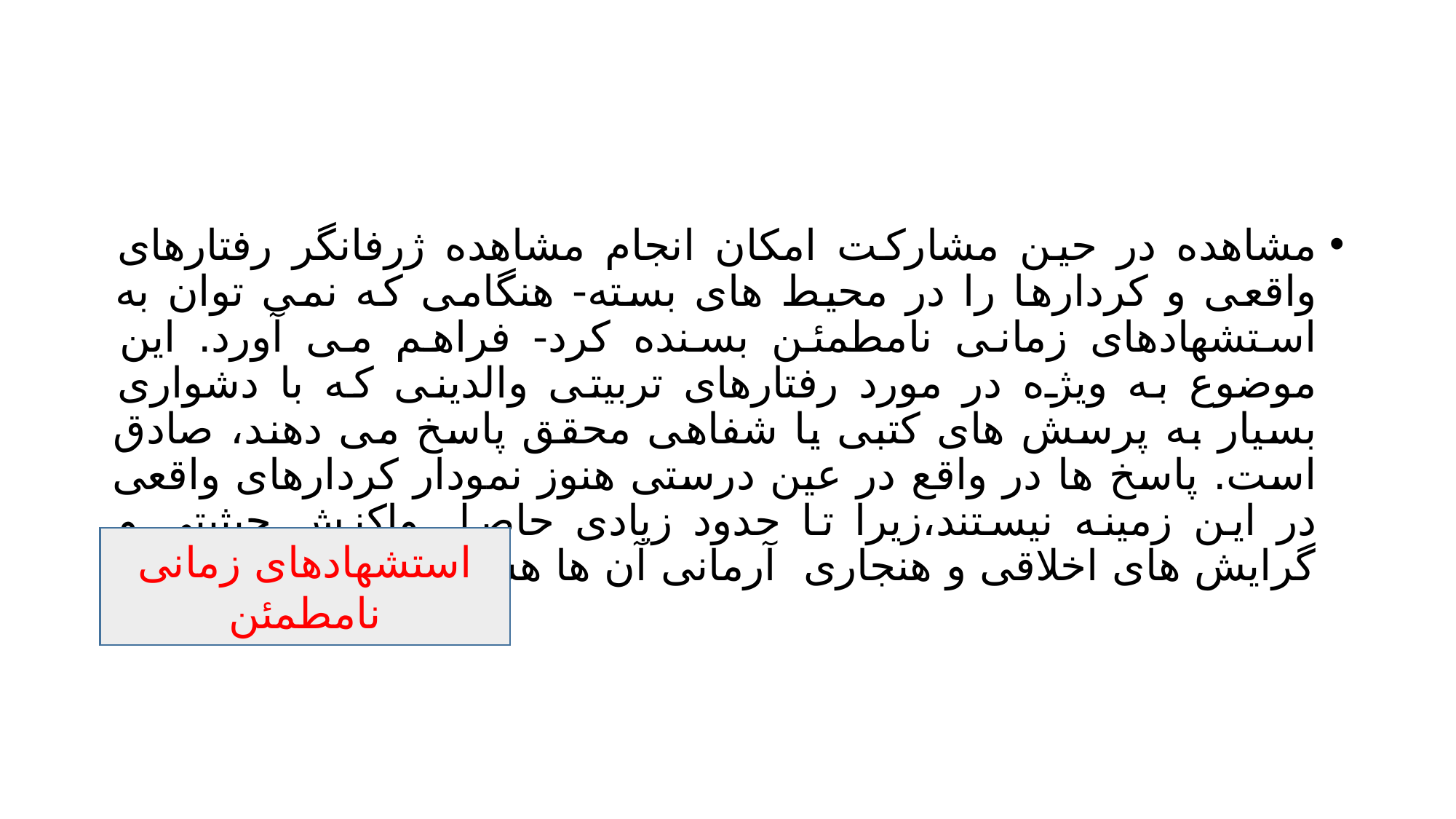

#
مشاهده در حین مشارکت امکان انجام مشاهده ژرفانگر رفتارهای واقعی و کردارها را در محیط های بسته- هنگامی که نمی توان به استشهادهای زمانی نامطمئن بسنده کرد- فراهم می آورد. این موضوع به ویژه در مورد رفتارهای تربیتی والدینی که با دشواری بسیار به پرسش های کتبی یا شفاهی محقق پاسخ می دهند، صادق است. پاسخ ها در واقع در عین درستی هنوز نمودار کردارهای واقعی در این زمینه نیستند،زیرا تا حدود زیادی حاصل واکنش حیثیتی و گرایش های اخلاقی و هنجاری  آرمانی آن ها هستند تا بیان واقعیت ها.
استشهادهای زمانی نامطمئن